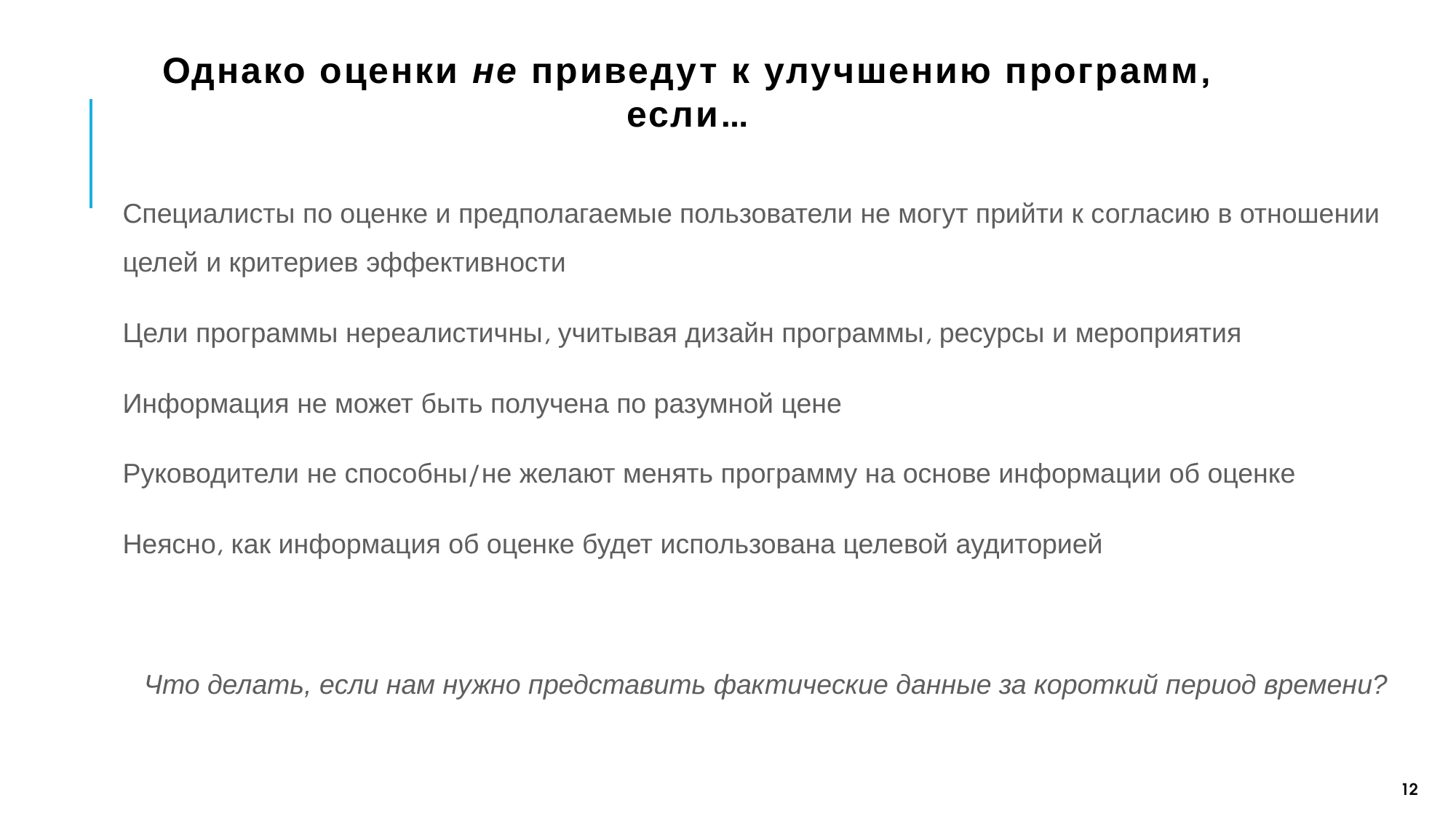

Однако оценки не приведут к улучшению программ, если…
Специалисты по оценке и предполагаемые пользователи не могут прийти к согласию в отношении целей и критериев эффективности
Цели программы нереалистичны, учитывая дизайн программы, ресурсы и мероприятия
Информация не может быть получена по разумной цене
Руководители не способны/не желают менять программу на основе информации об оценке
Неясно, как информация об оценке будет использована целевой аудиторией

Что делать, если нам нужно представить фактические данные за короткий период времени?
12